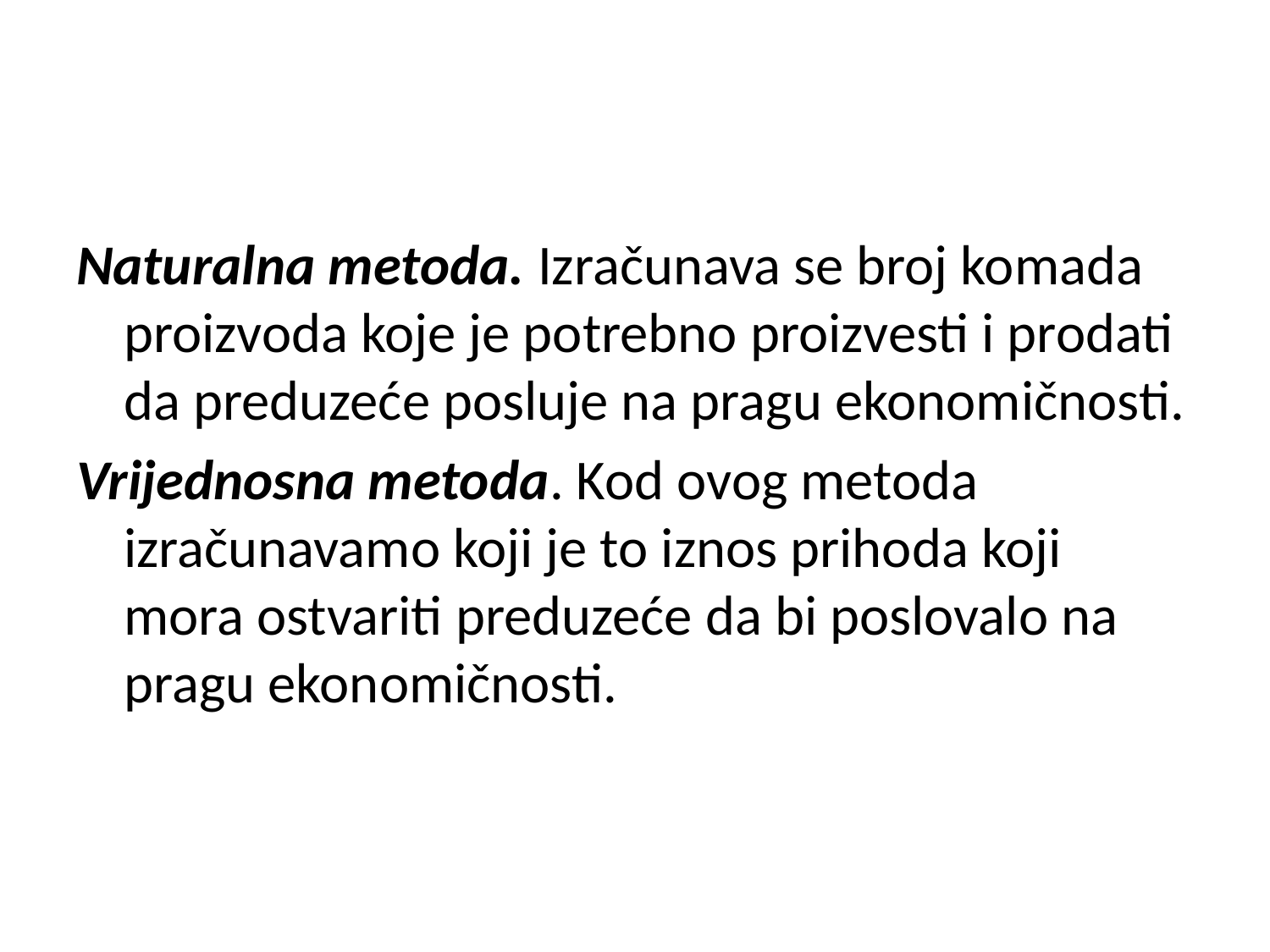

#
Naturalna metoda. Izračunava se broj komada proizvoda koje je potrebno proizvesti i prodati da preduzeće posluje na pragu ekonomičnosti.
Vrijednosna metoda. Kod ovog metoda izračunavamo koji je to iznos prihoda koji mora ostvariti preduzeće da bi poslovalo na pragu ekonomičnosti.